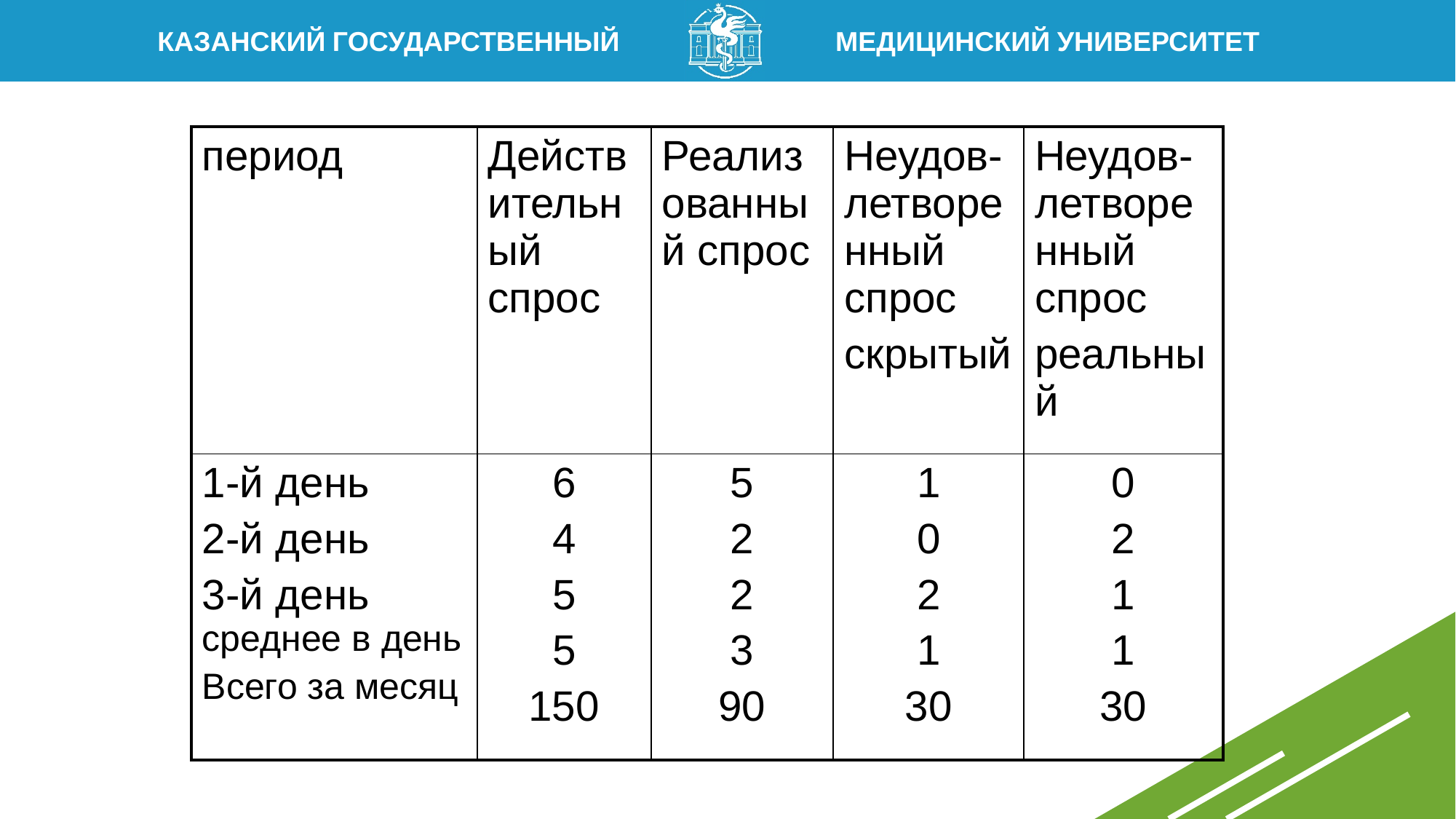

| период | Действительный спрос | Реализованный спрос | Неудов-летворенный спрос скрытый | Неудов-летворенный спрос реальный |
| --- | --- | --- | --- | --- |
| 1-й день 2-й день 3-й день среднее в день Всего за месяц | 6 4 5 5 150 | 5 2 2 3 90 | 1 0 2 1 30 | 0 2 1 1 30 |